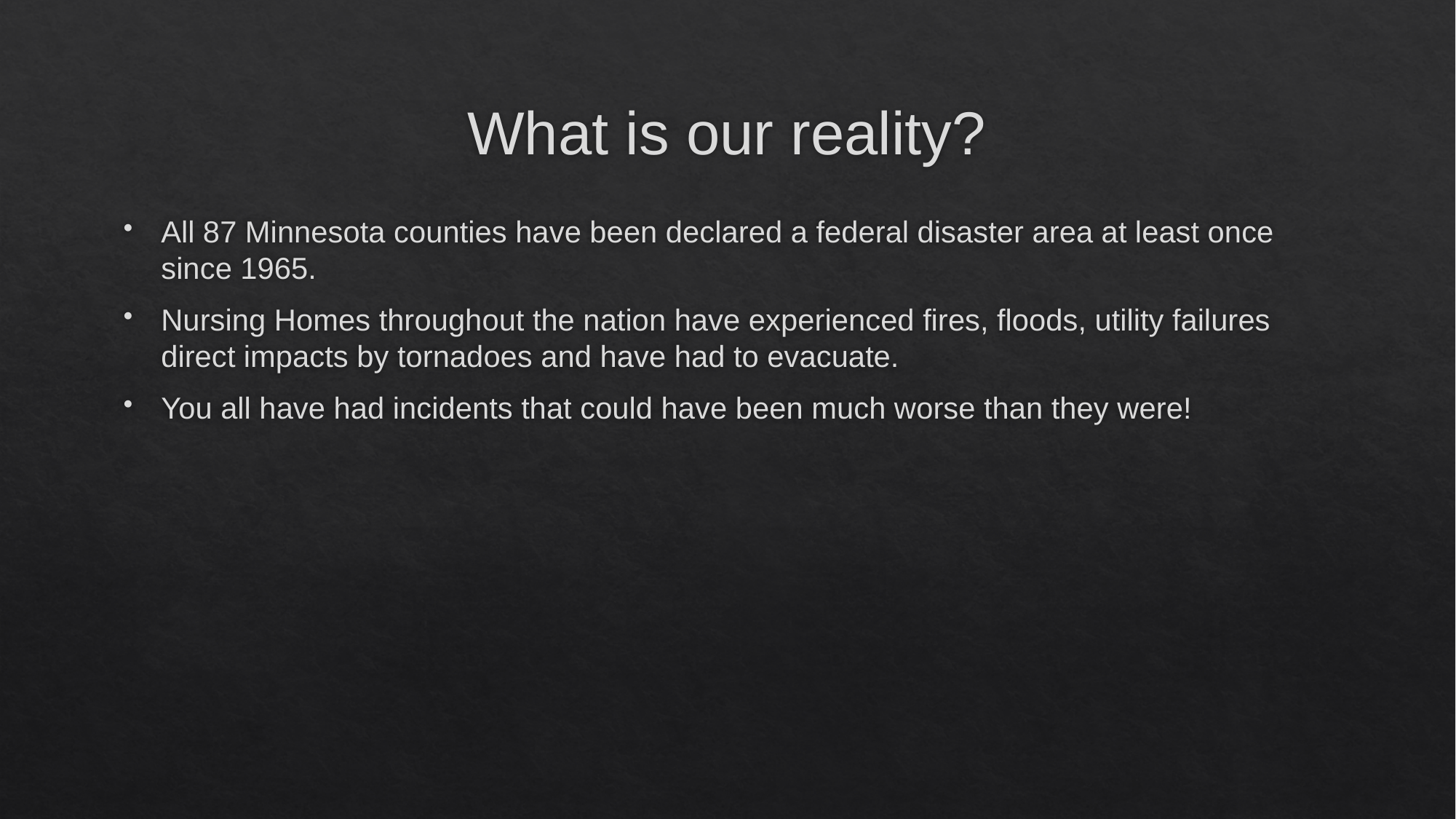

# What is our reality?
All 87 Minnesota counties have been declared a federal disaster area at least once since 1965.
Nursing Homes throughout the nation have experienced fires, floods, utility failures direct impacts by tornadoes and have had to evacuate.
You all have had incidents that could have been much worse than they were!